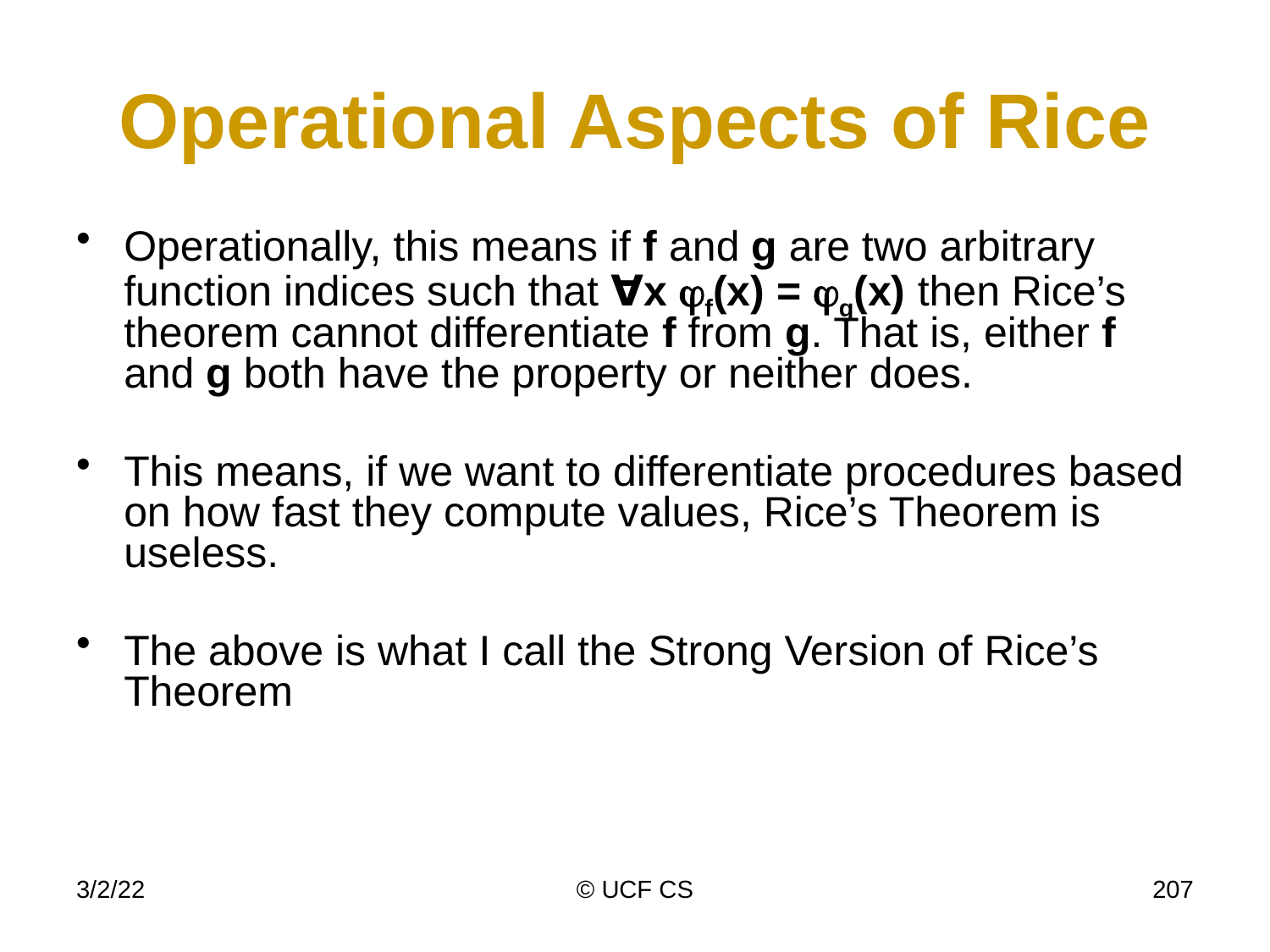

# Operational Aspects of Rice
Operationally, this means if f and g are two arbitrary function indices such that ∀x ϕf(x) = ϕg(x) then Rice’s theorem cannot differentiate f from g. That is, either f and g both have the property or neither does.

This means, if we want to differentiate procedures based on how fast they compute values, Rice’s Theorem is useless.

The above is what I call the Strong Version of Rice’s Theorem
3/2/22
© UCF CS
207